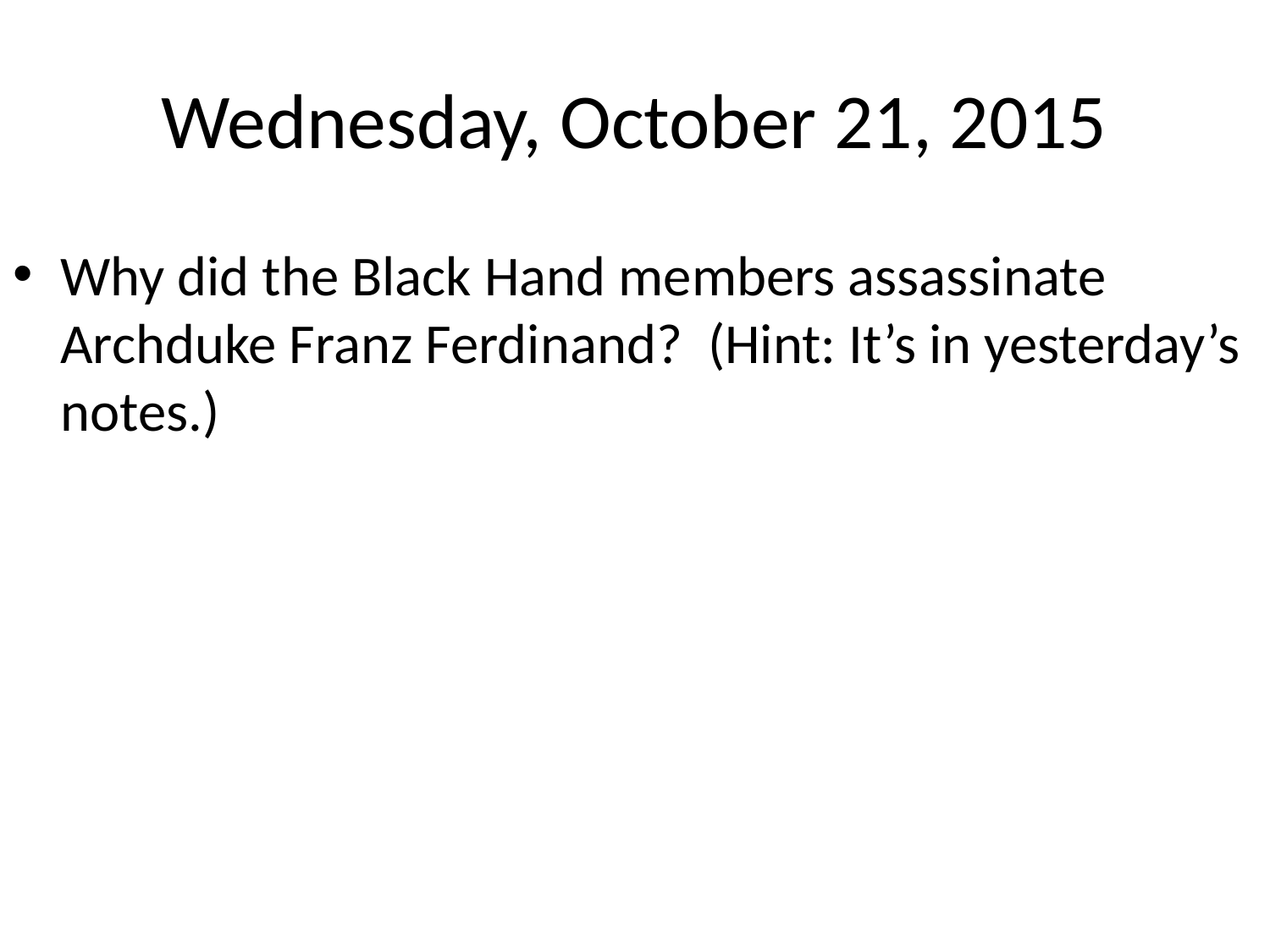

# Wednesday, October 21, 2015
Why did the Black Hand members assassinate Archduke Franz Ferdinand?  (Hint: It’s in yesterday’s notes.)